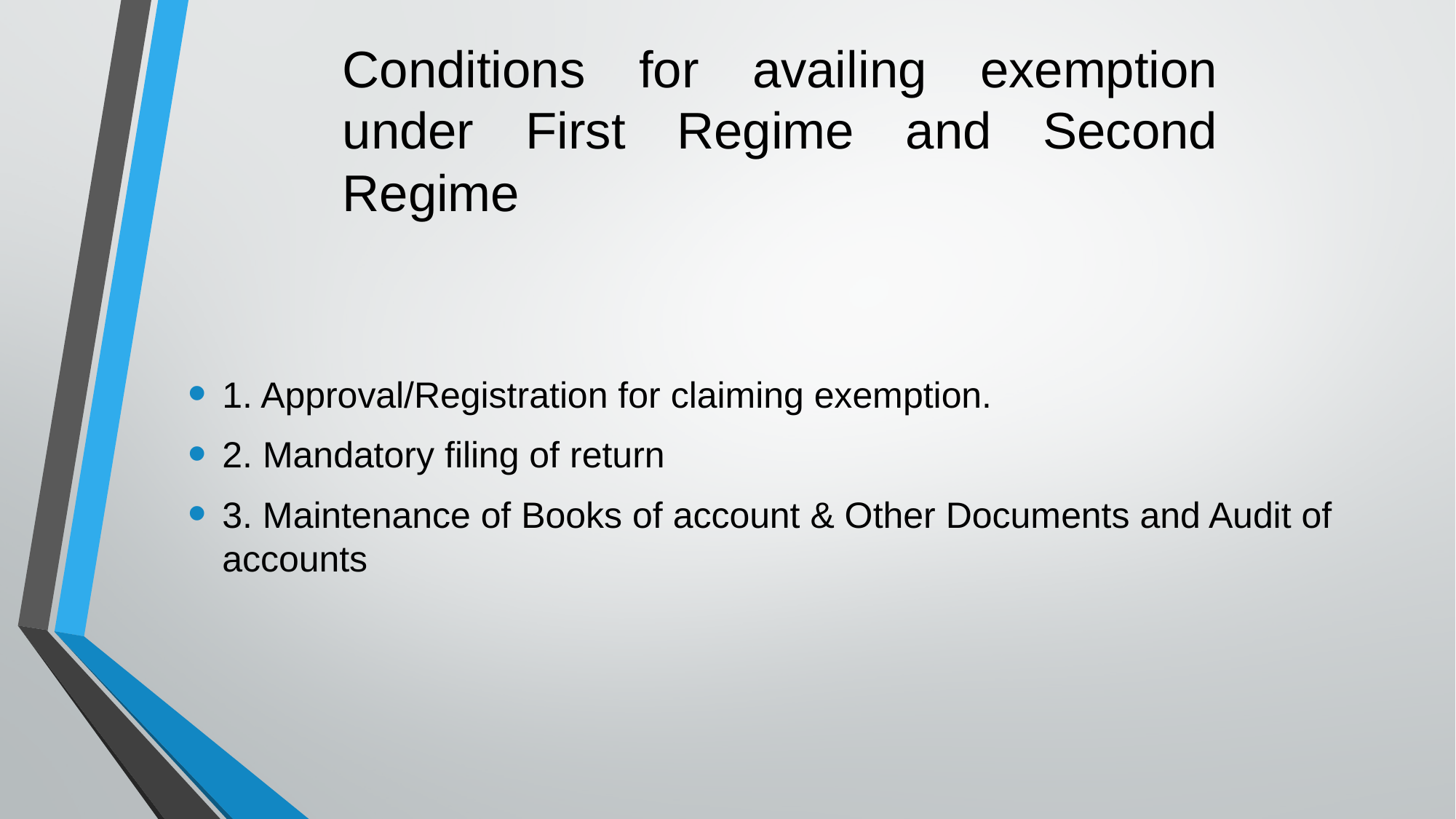

# Conditions for availing exemption under First Regime and Second Regime
1. Approval/Registration for claiming exemption.
2. Mandatory filing of return
3. Maintenance of Books of account & Other Documents and Audit of accounts